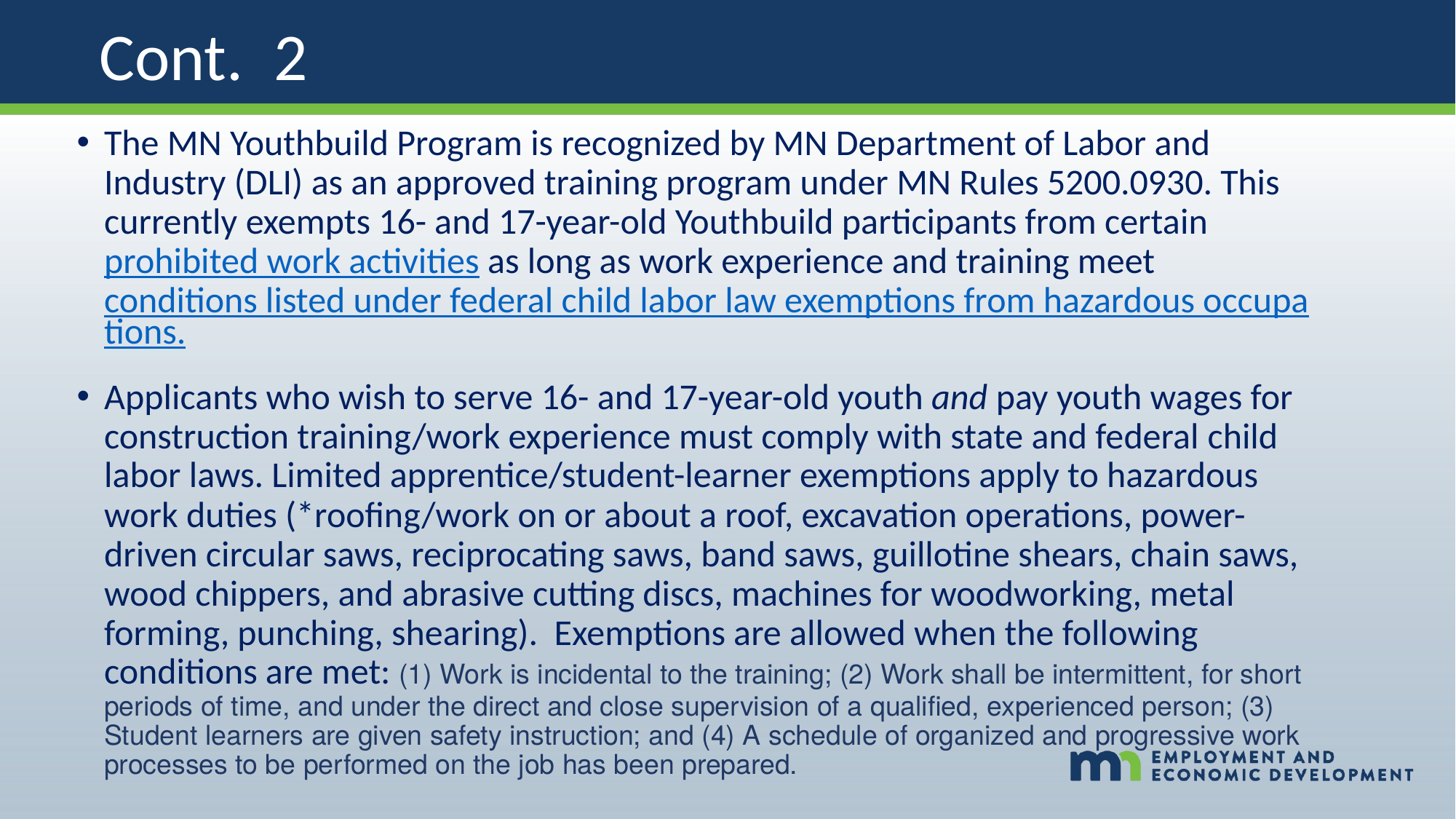

# Cont.  2
The MN Youthbuild Program is recognized by MN Department of Labor and Industry (DLI) as an approved training program under MN Rules 5200.0930. This currently exempts 16- and 17-year-old Youthbuild participants from certain prohibited work activities as long as work experience and training meet conditions listed under federal child labor law exemptions from hazardous occupations.

Applicants who wish to serve 16- and 17-year-old youth and pay youth wages for construction training/work experience must comply with state and federal child labor laws. Limited apprentice/student-learner exemptions apply to hazardous work duties (*roofing/work on or about a roof, excavation operations, power-driven circular saws, reciprocating saws, band saws, guillotine shears, chain saws, wood chippers, and abrasive cutting discs, machines for woodworking, metal forming, punching, shearing).  Exemptions are allowed when the following conditions are met: (1) Work is incidental to the training; (2) Work shall be intermittent, for short periods of time, and under the direct and close supervision of a qualified, experienced person; (3) Student learners are given safety instruction; and (4) A schedule of organized and progressive work processes to be performed on the job has been prepared.